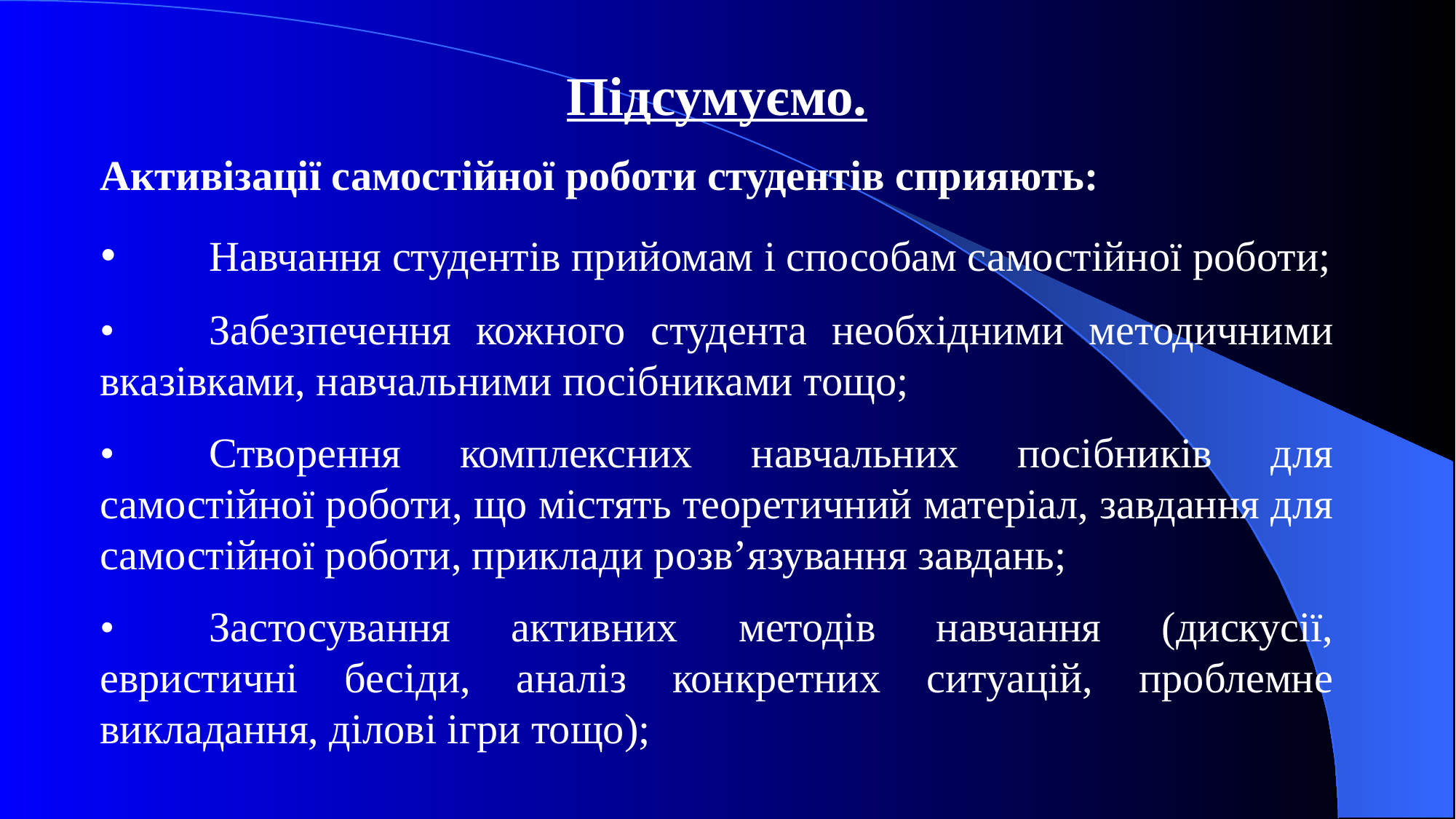

Підсумуємо.
Активізації самостійної роботи студентів сприяють:
•	Навчання студентів прийомам і способам самостійної роботи;
•	Забезпечення кожного студента необхідними методичними вказівками, навчальними посібниками тощо;
•	Створення комплексних навчальних посібників для самостійної роботи, що містять теоретичний матеріал, завдання для самостійної роботи, приклади розв’язування завдань;
•	Застосування активних методів навчання (дискусії, евристичні бесіди, аналіз конкретних ситуацій, проблемне викладання, ділові ігри тощо);